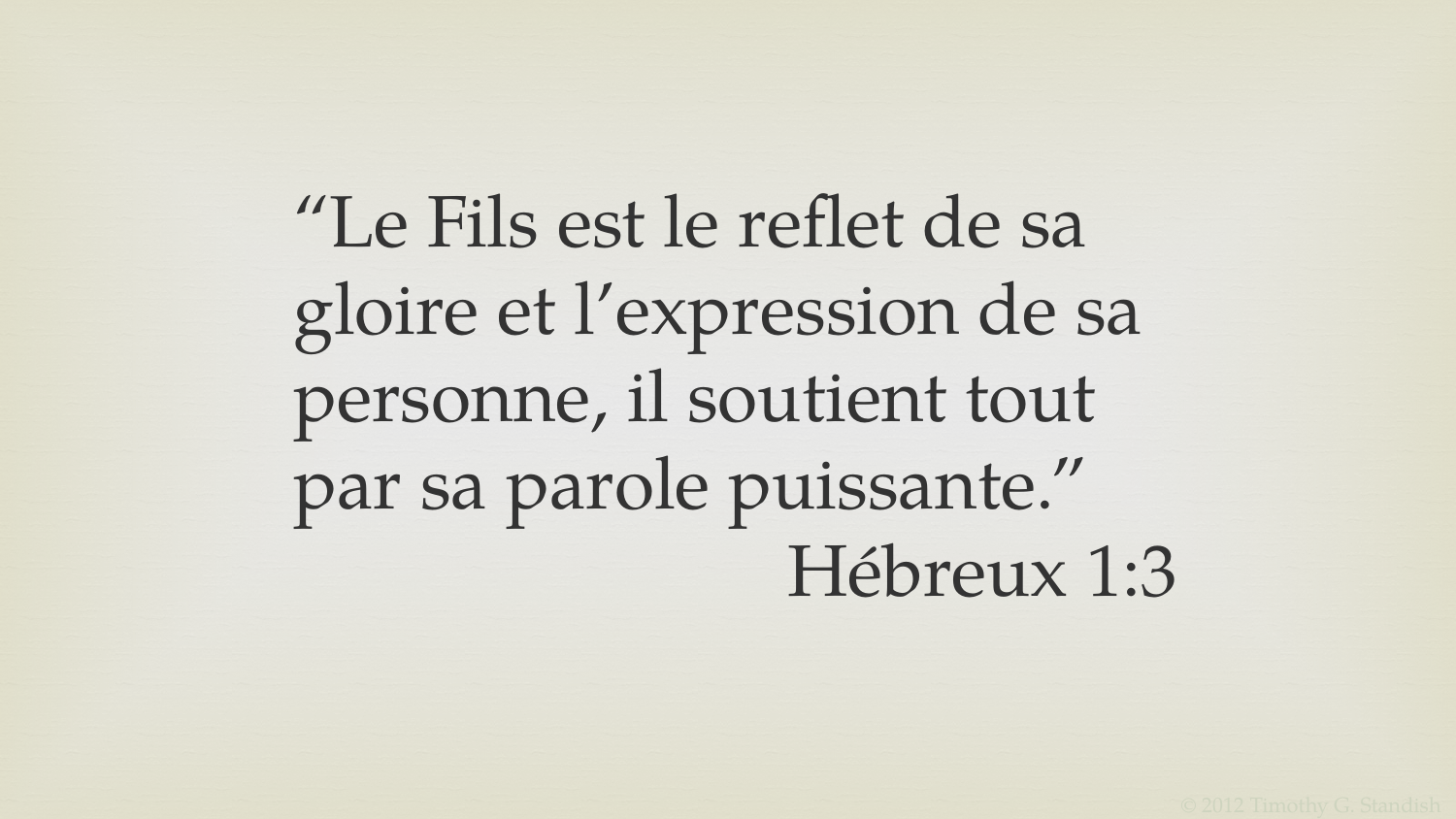

“Le Fils est le reflet de sa gloire et l’expression de sa personne, il soutient tout par sa parole puissante.”
Hébreux 1:3